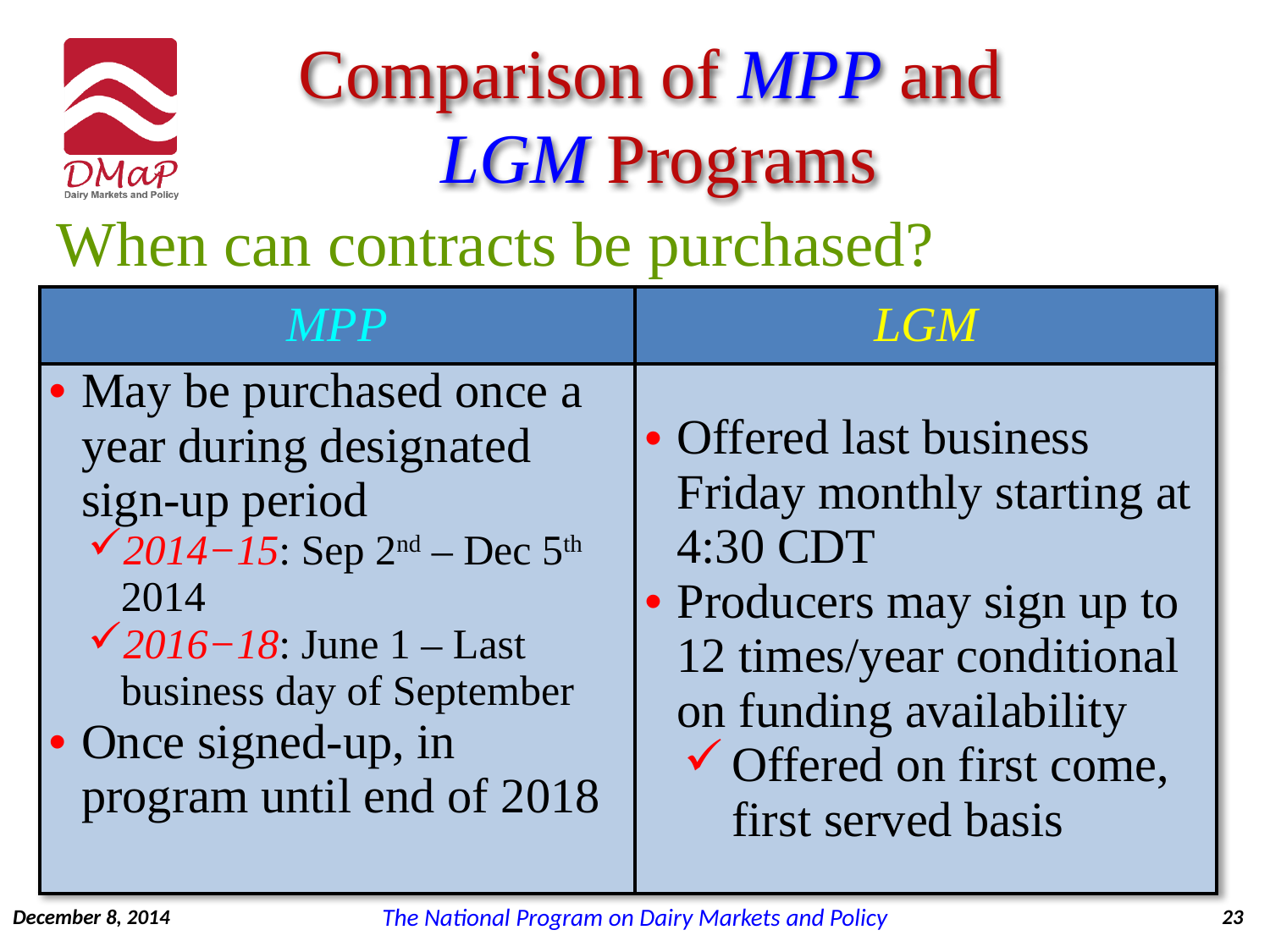

Comparison of MPP and
 LGM Programs
When can contracts be purchased?
| MPP | LGM |
| --- | --- |
| May be purchased once a year during designated sign-up period 2014−15: Sep 2nd – Dec 5th 2014 2016−18: June 1 – Last business day of September Once signed-up, in program until end of 2018 | Offered last business Friday monthly starting at 4:30 CDT Producers may sign up to 12 times/year conditional on funding availability Offered on first come, first served basis |
December 8, 2014
23
The National Program on Dairy Markets and Policy